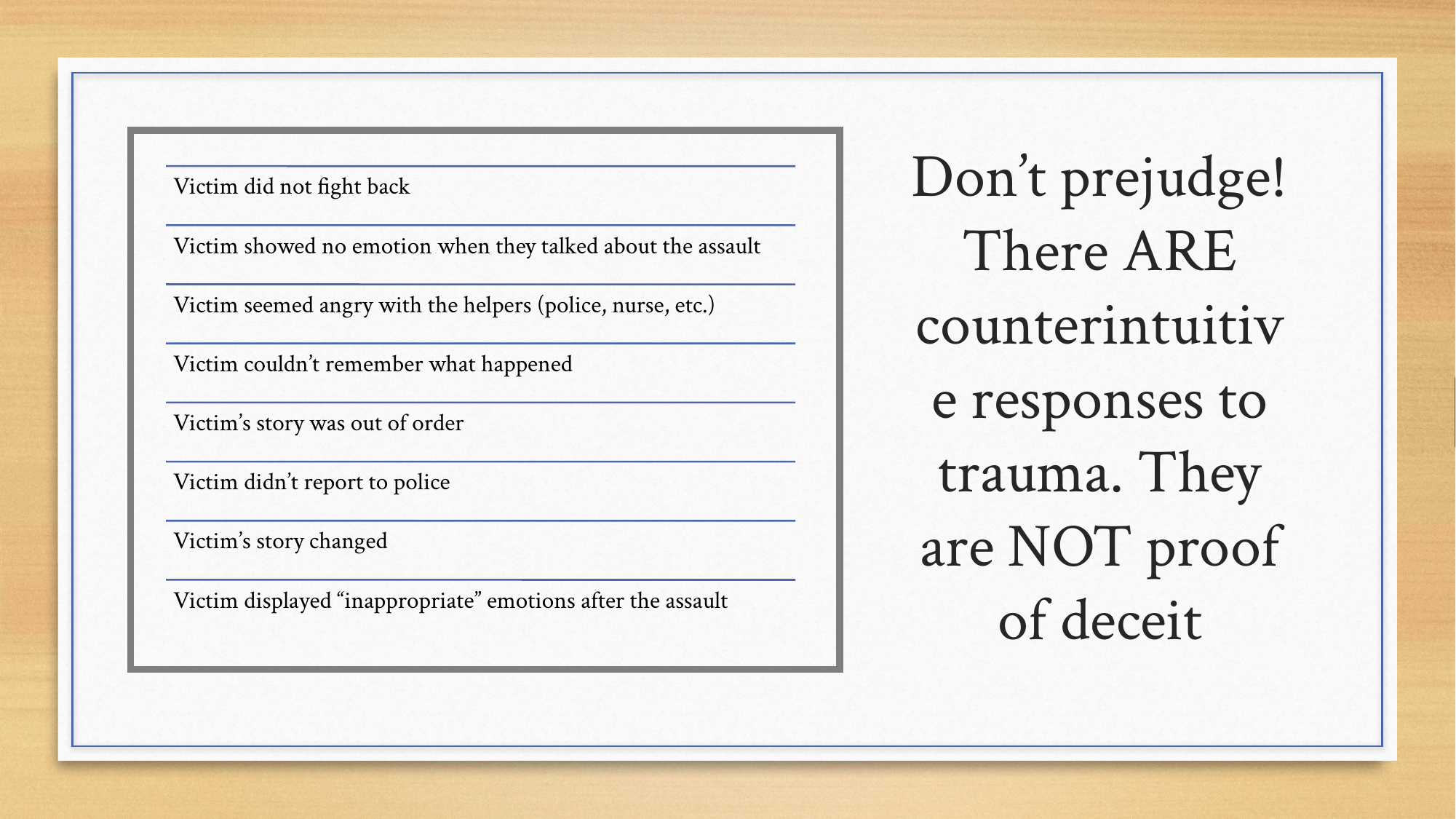

# Don’t prejudge! There ARE counterintuitive responses to trauma. They are NOT proof of deceit

Victim did not fight back
Victim showed no emotion when they talked about the assault
Victim seemed angry with the helpers (police, nurse, etc.)
Victim couldn’t remember what happened
Victim’s story was out of order
Victim didn’t report to police
Victim’s story changed
Victim displayed “inappropriate” emotions after the assault